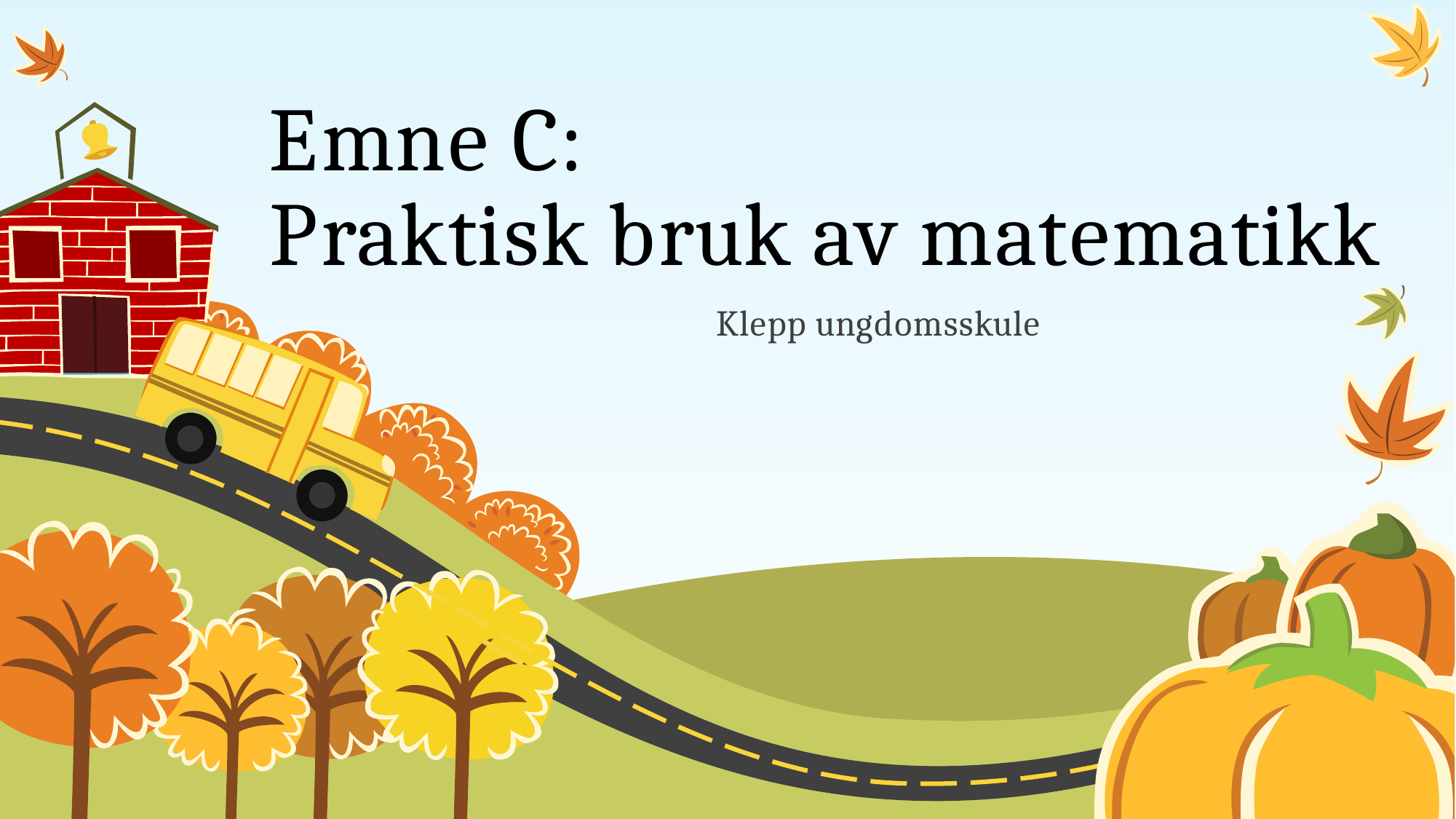

# Emne C: Praktisk bruk av matematikk
Klepp ungdomsskule